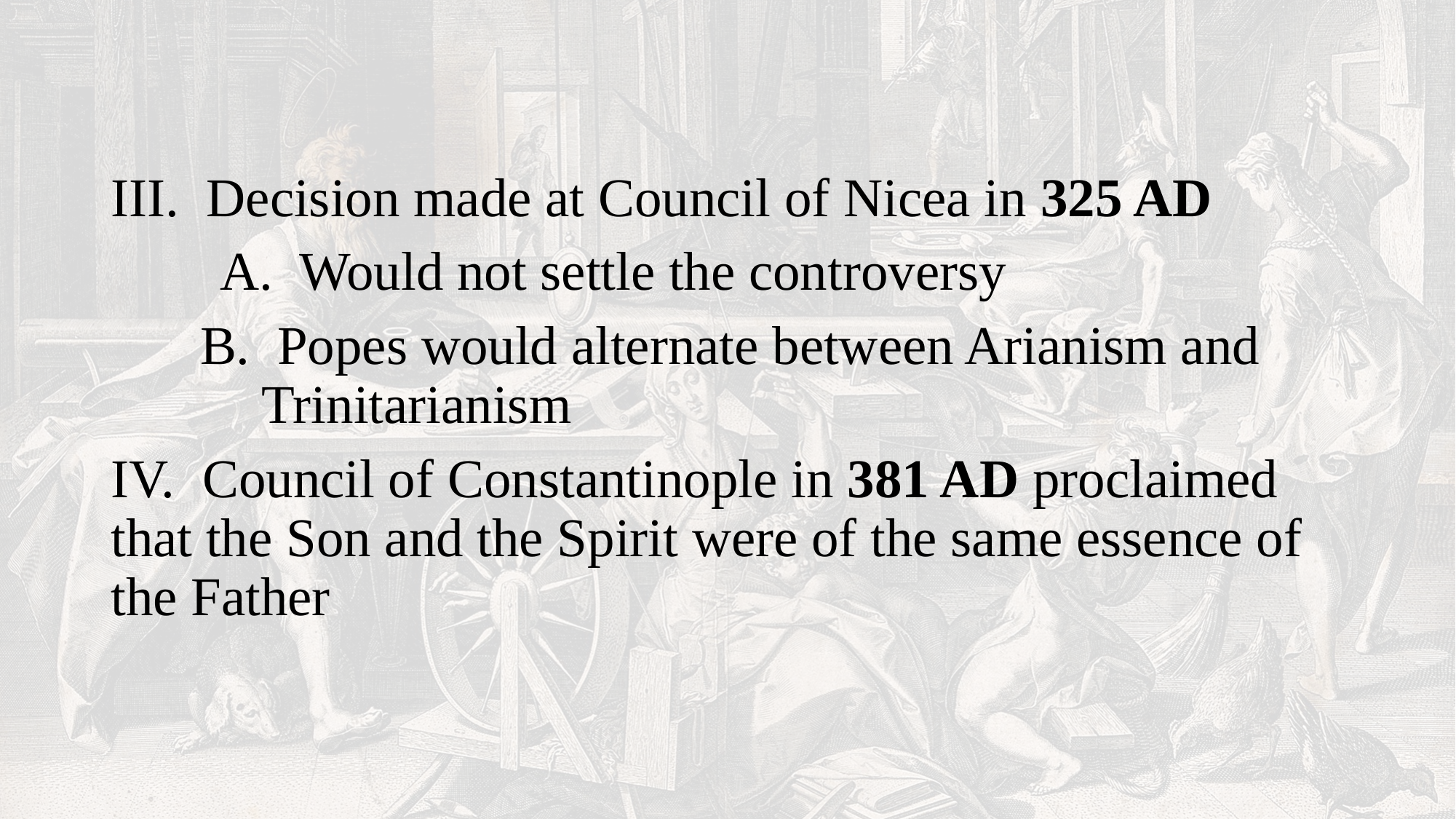

III.  Decision made at Council of Nicea in 325 AD
		A.  Would not settle the controversy
 B.  Popes would alternate between Arianism and Trinitarianism
	IV.  Council of Constantinople in 381 AD proclaimed that the Son and the Spirit were of the same essence of the Father